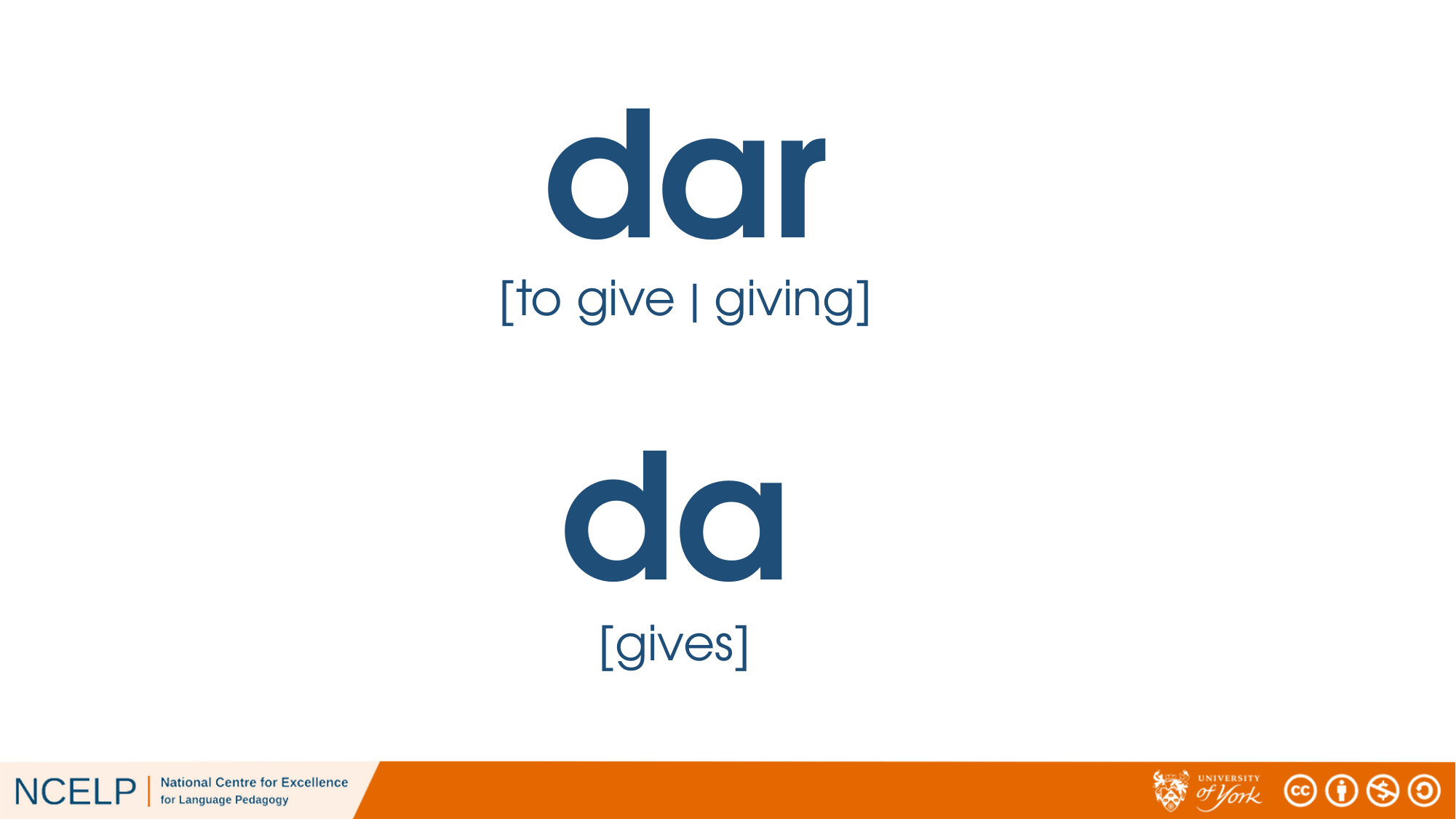

dar
[to give | giving]
da
[gives]